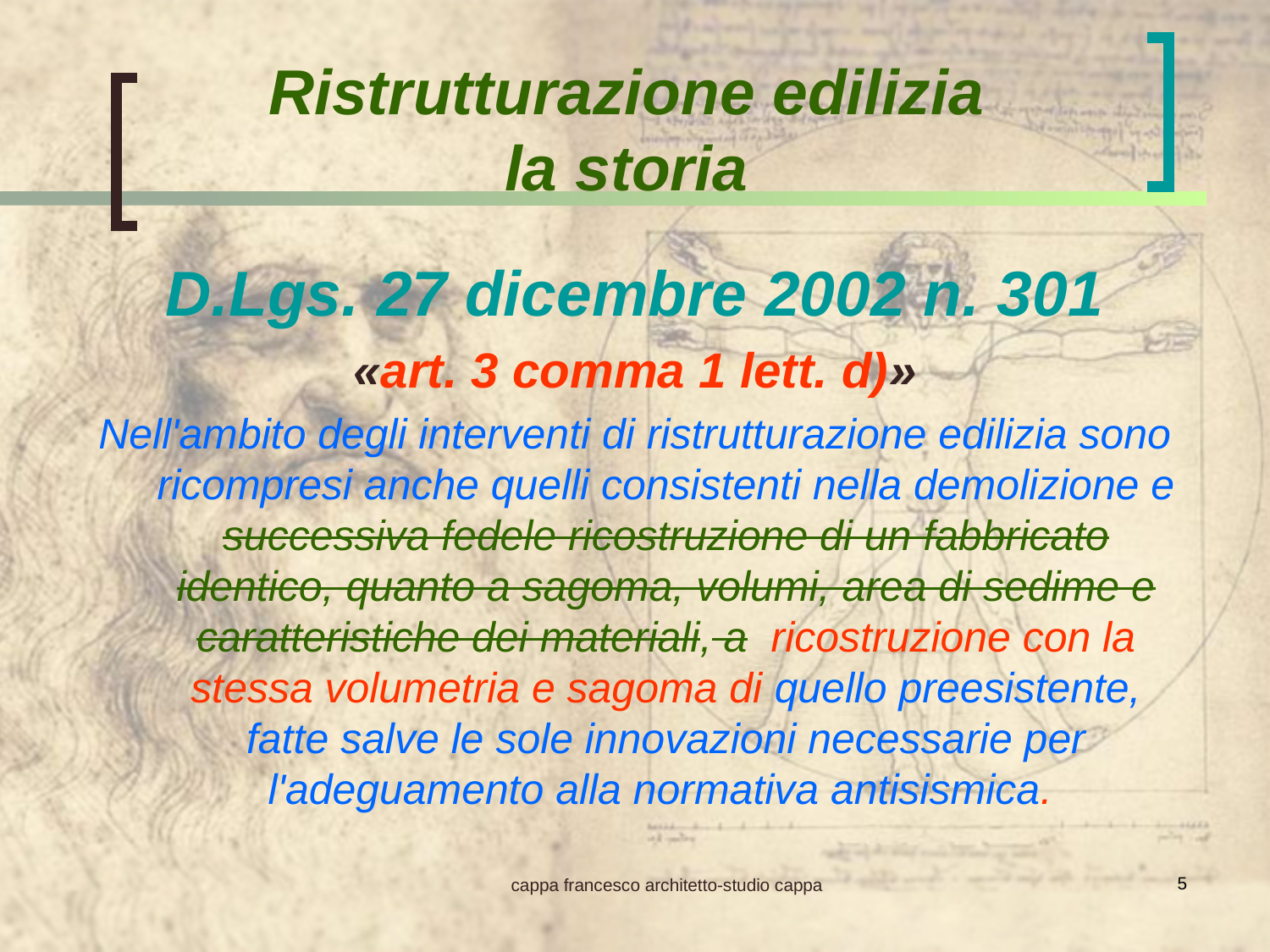

Ristrutturazione edilizia
la storia
D.Lgs. 27 dicembre 2002 n. 301
«art. 3 comma 1 lett. d)»
Nell'ambito degli interventi di ristrutturazione edilizia sono ricompresi anche quelli consistenti nella demolizione e successiva fedele ricostruzione di un fabbricato identico, quanto a sagoma, volumi, area di sedime e caratteristiche dei materiali, a  ricostruzione con la stessa volumetria e sagoma di quello preesistente, fatte salve le sole innovazioni necessarie per l'adeguamento alla normativa antisismica.

5
cappa francesco architetto-studio cappa